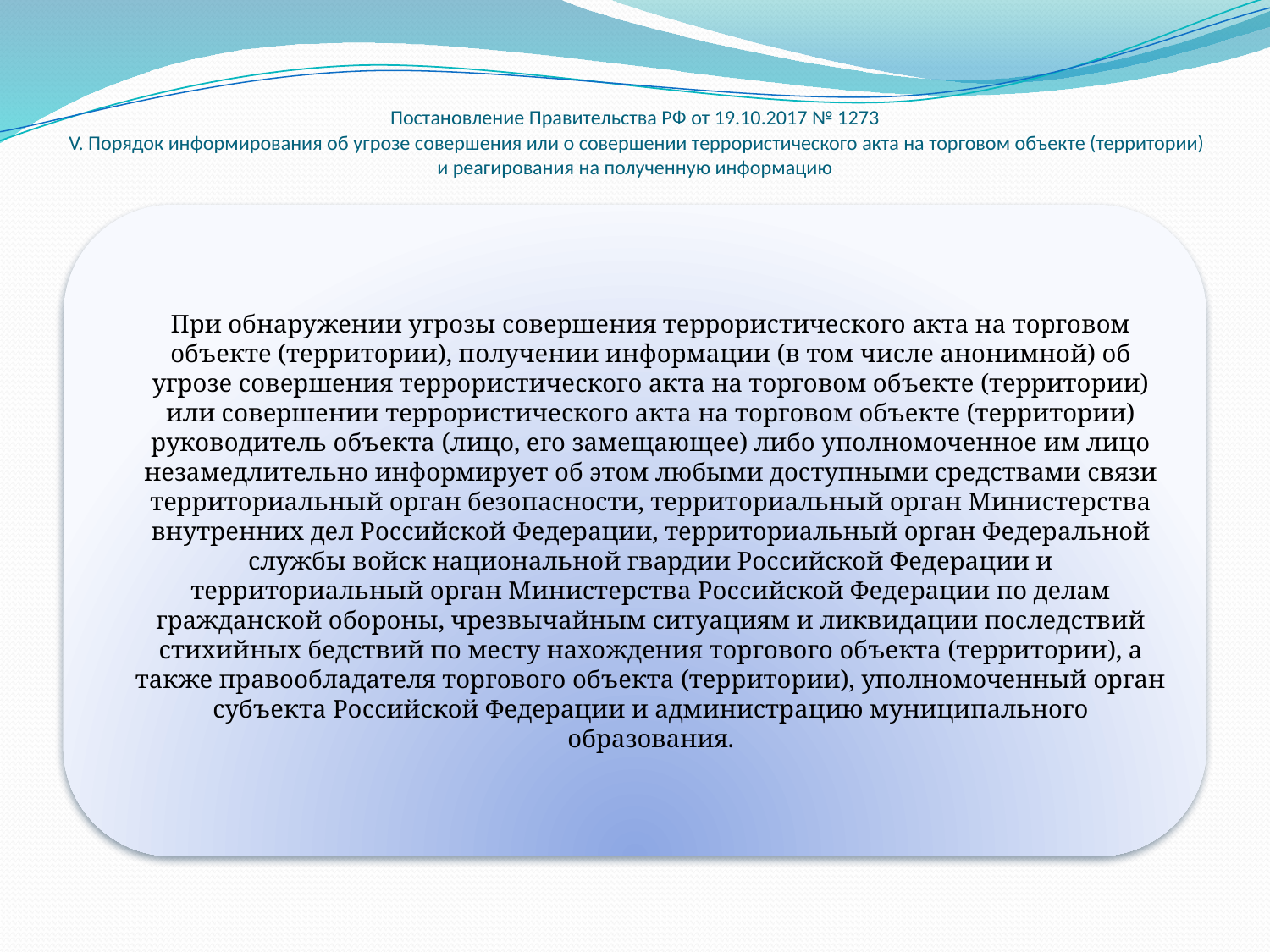

# Постановление Правительства РФ от 19.10.2017 № 1273 V. Порядок информирования об угрозе совершения или о совершении террористического акта на торговом объекте (территории) и реагирования на полученную информацию
При обнаружении угрозы совершения террористического акта на торговом объекте (территории), получении информации (в том числе анонимной) об угрозе совершения террористического акта на торговом объекте (территории) или совершении террористического акта на торговом объекте (территории) руководитель объекта (лицо, его замещающее) либо уполномоченное им лицо незамедлительно информирует об этом любыми доступными средствами связи территориальный орган безопасности, территориальный орган Министерства внутренних дел Российской Федерации, территориальный орган Федеральной службы войск национальной гвардии Российской Федерации и территориальный орган Министерства Российской Федерации по делам гражданской обороны, чрезвычайным ситуациям и ликвидации последствий стихийных бедствий по месту нахождения торгового объекта (территории), а также правообладателя торгового объекта (территории), уполномоченный орган субъекта Российской Федерации и администрацию муниципального образования.